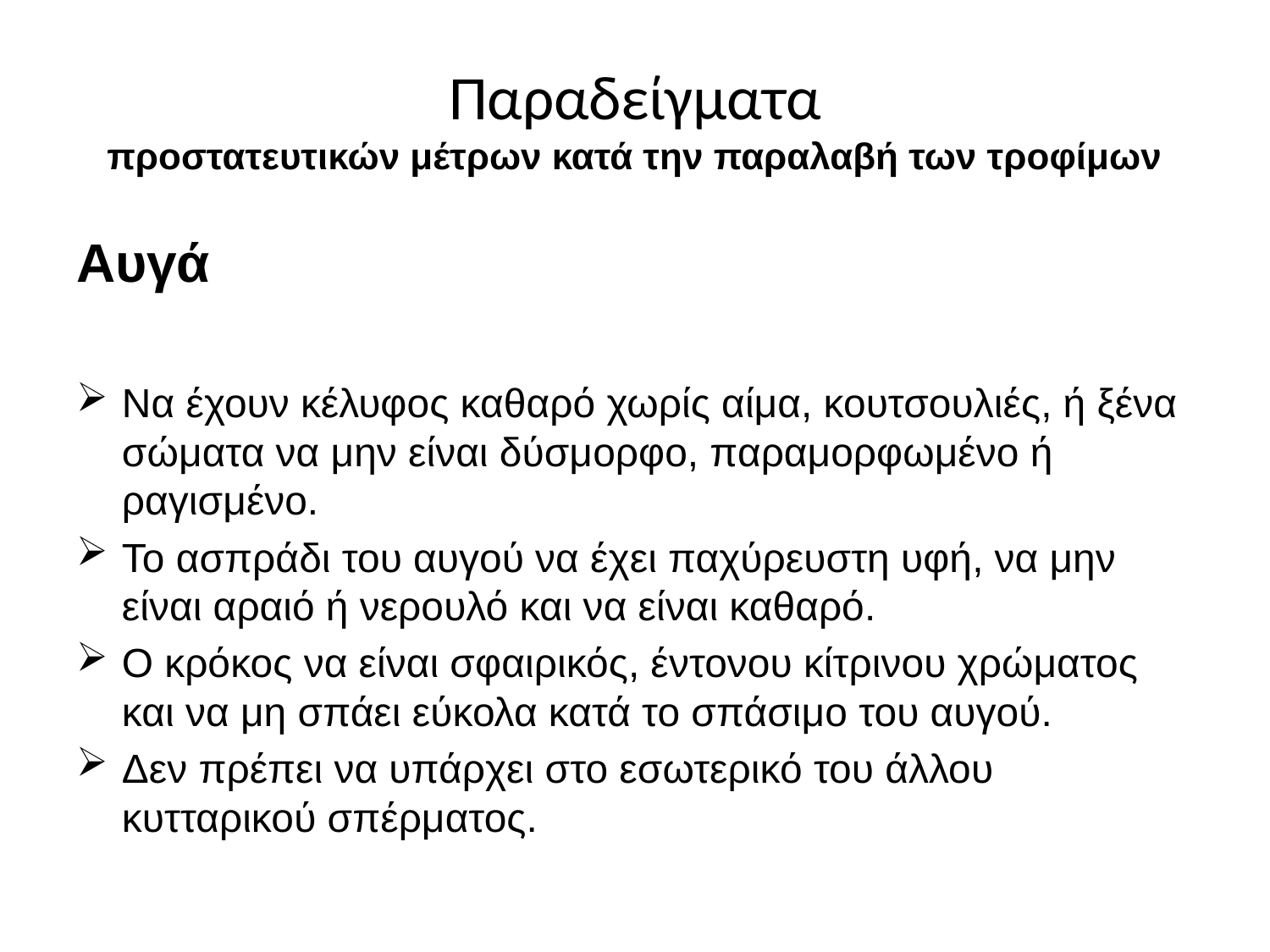

# Παραδείγματα προστατευτικών μέτρων κατά την παραλαβή των τροφίμων
Αυγά

Να έχουν κέλυφος καθαρό χωρίς αίμα, κουτσουλιές, ή ξένα σώματα να μην είναι δύσμορφο, παραμορφωμένο ή ραγισμένο.
Το ασπράδι του αυγού να έχει παχύρευστη υφή, να μην είναι αραιό ή νερουλό και να είναι καθαρό.
Ο κρόκος να είναι σφαιρικός, έντονου κίτρινου χρώματος και να μη σπάει εύκολα κατά το σπάσιμο του αυγού.
Δεν πρέπει να υπάρχει στο εσωτερικό του άλλου κυτταρικού σπέρματος.